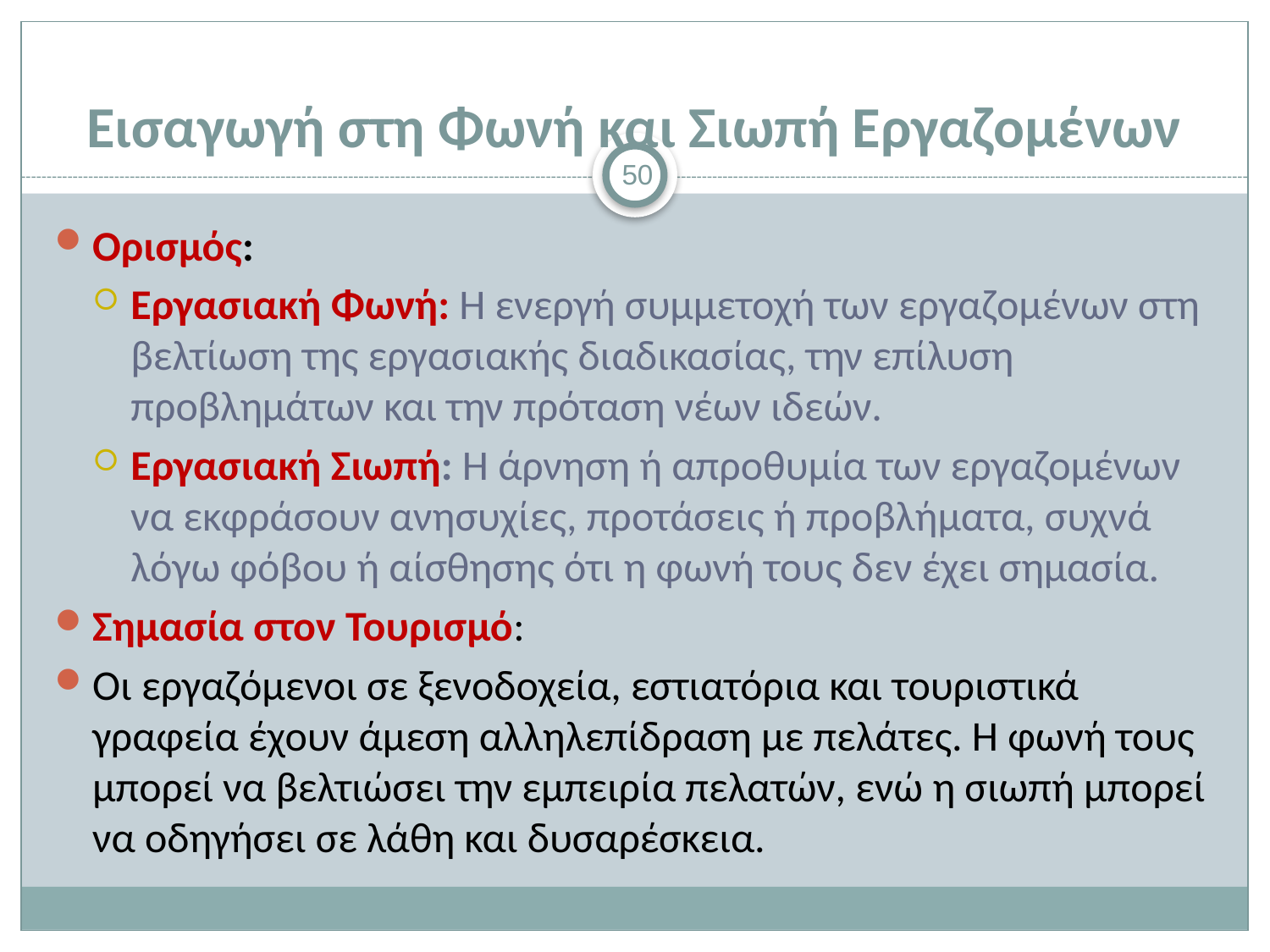

# Εισαγωγή στη Φωνή και Σιωπή Εργαζομένων
50
Ορισμός:
Εργασιακή Φωνή: Η ενεργή συμμετοχή των εργαζομένων στη βελτίωση της εργασιακής διαδικασίας, την επίλυση προβλημάτων και την πρόταση νέων ιδεών.
Εργασιακή Σιωπή: Η άρνηση ή απροθυμία των εργαζομένων να εκφράσουν ανησυχίες, προτάσεις ή προβλήματα, συχνά λόγω φόβου ή αίσθησης ότι η φωνή τους δεν έχει σημασία.
Σημασία στον Τουρισμό:
Οι εργαζόμενοι σε ξενοδοχεία, εστιατόρια και τουριστικά γραφεία έχουν άμεση αλληλεπίδραση με πελάτες. Η φωνή τους μπορεί να βελτιώσει την εμπειρία πελατών, ενώ η σιωπή μπορεί να οδηγήσει σε λάθη και δυσαρέσκεια.